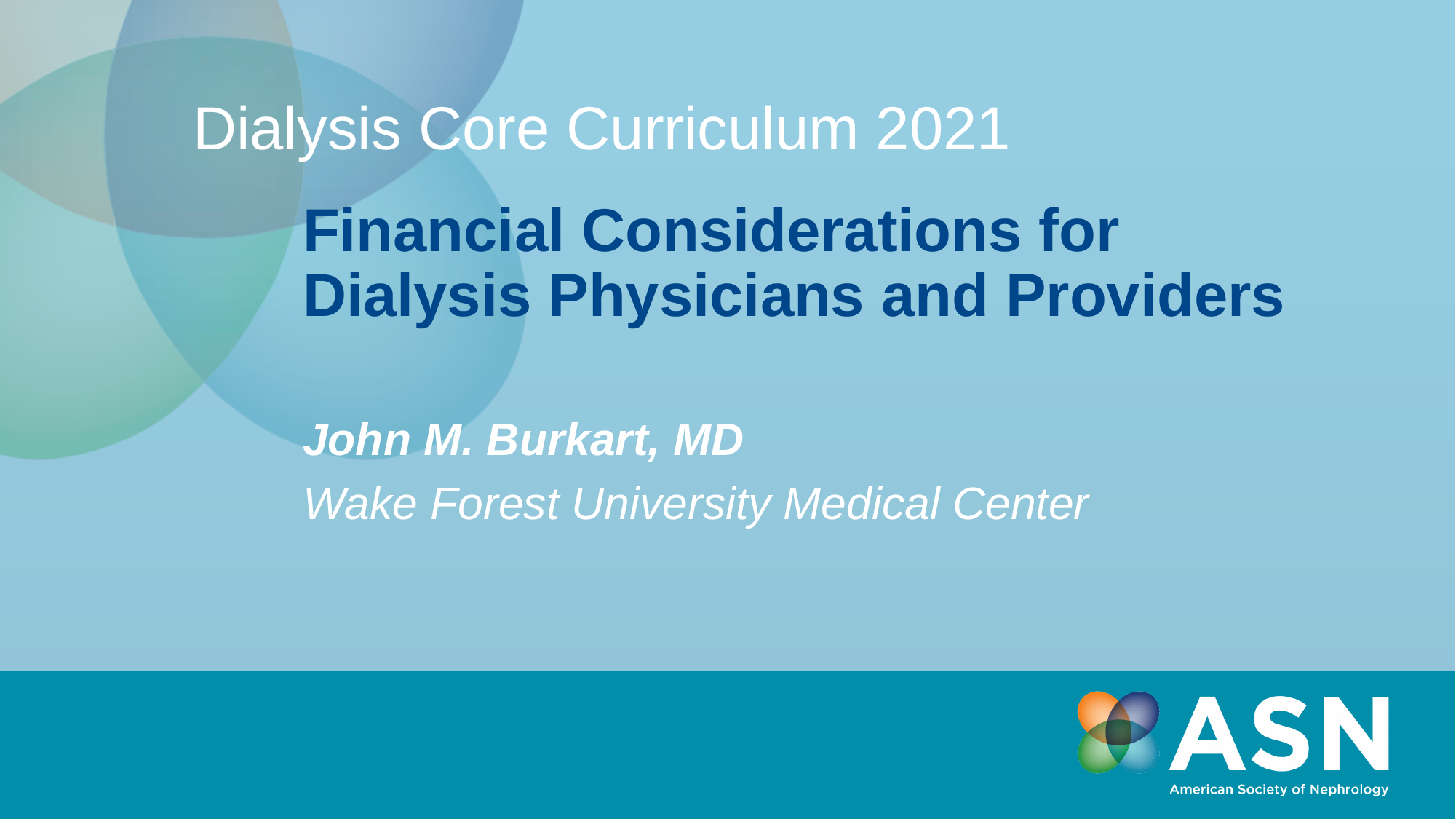

Dialysis Core Curriculum 2021
# Financial Considerations for Dialysis Physicians and Providers
John M. Burkart, MD
Wake Forest University Medical Center